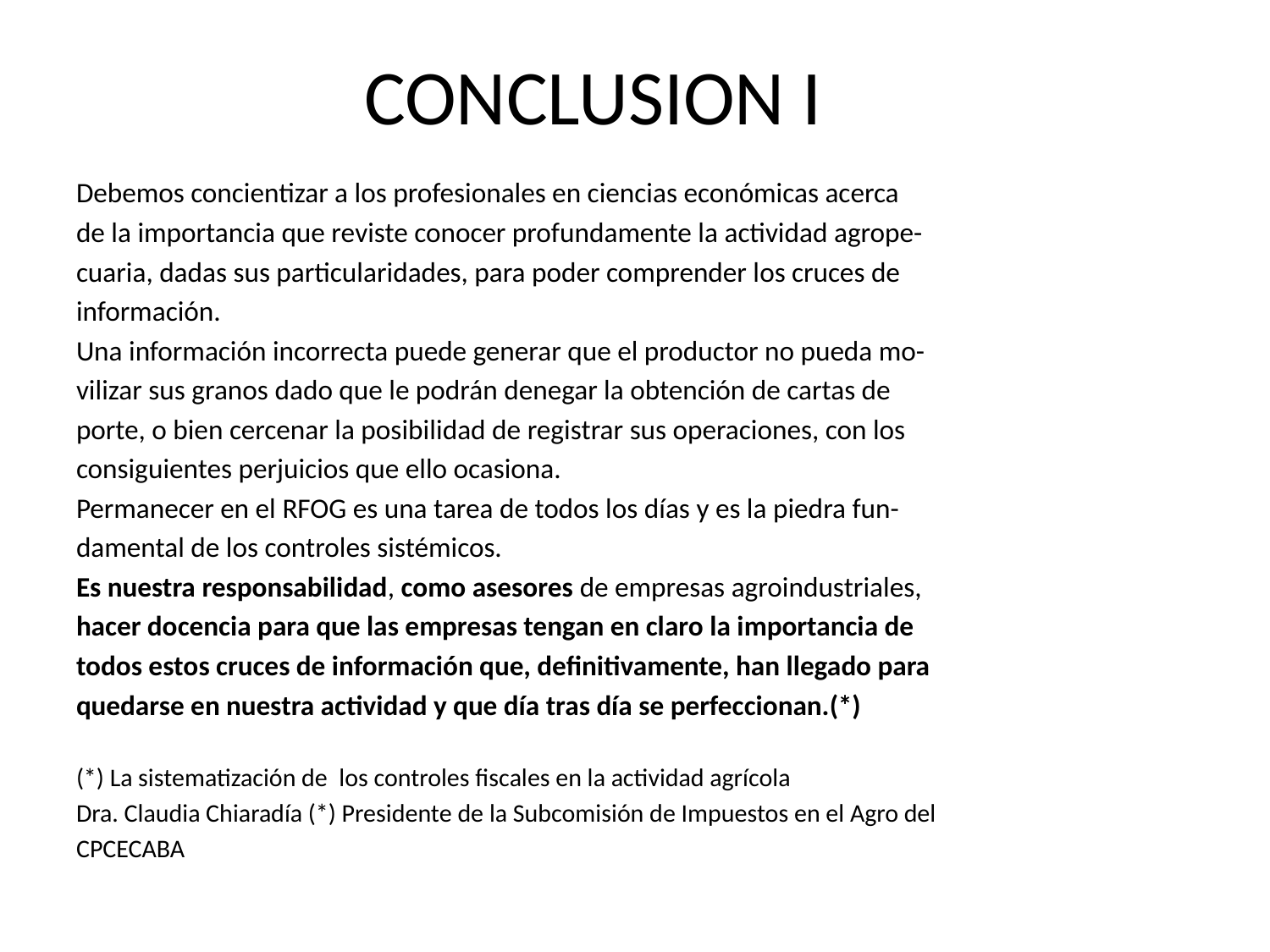

# CONCLUSION I
Debemos concientizar a los profesionales en ciencias económicas acerca
de la importancia que reviste conocer profundamente la actividad agrope-
cuaria, dadas sus particularidades, para poder comprender los cruces de
información.
Una información incorrecta puede generar que el productor no pueda mo-
vilizar sus granos dado que le podrán denegar la obtención de cartas de
porte, o bien cercenar la posibilidad de registrar sus operaciones, con los
consiguientes perjuicios que ello ocasiona.
Permanecer en el RFOG es una tarea de todos los días y es la piedra fun-
damental de los controles sistémicos.
Es nuestra responsabilidad, como asesores de empresas agroindustriales,
hacer docencia para que las empresas tengan en claro la importancia de
todos estos cruces de información que, definitivamente, han llegado para
quedarse en nuestra actividad y que día tras día se perfeccionan.(*)

(*) La sistematización de  los controles fiscales en la actividad agrícola
Dra. Claudia Chiaradía (*) Presidente de la Subcomisión de Impuestos en el Agro del
CPCECABA